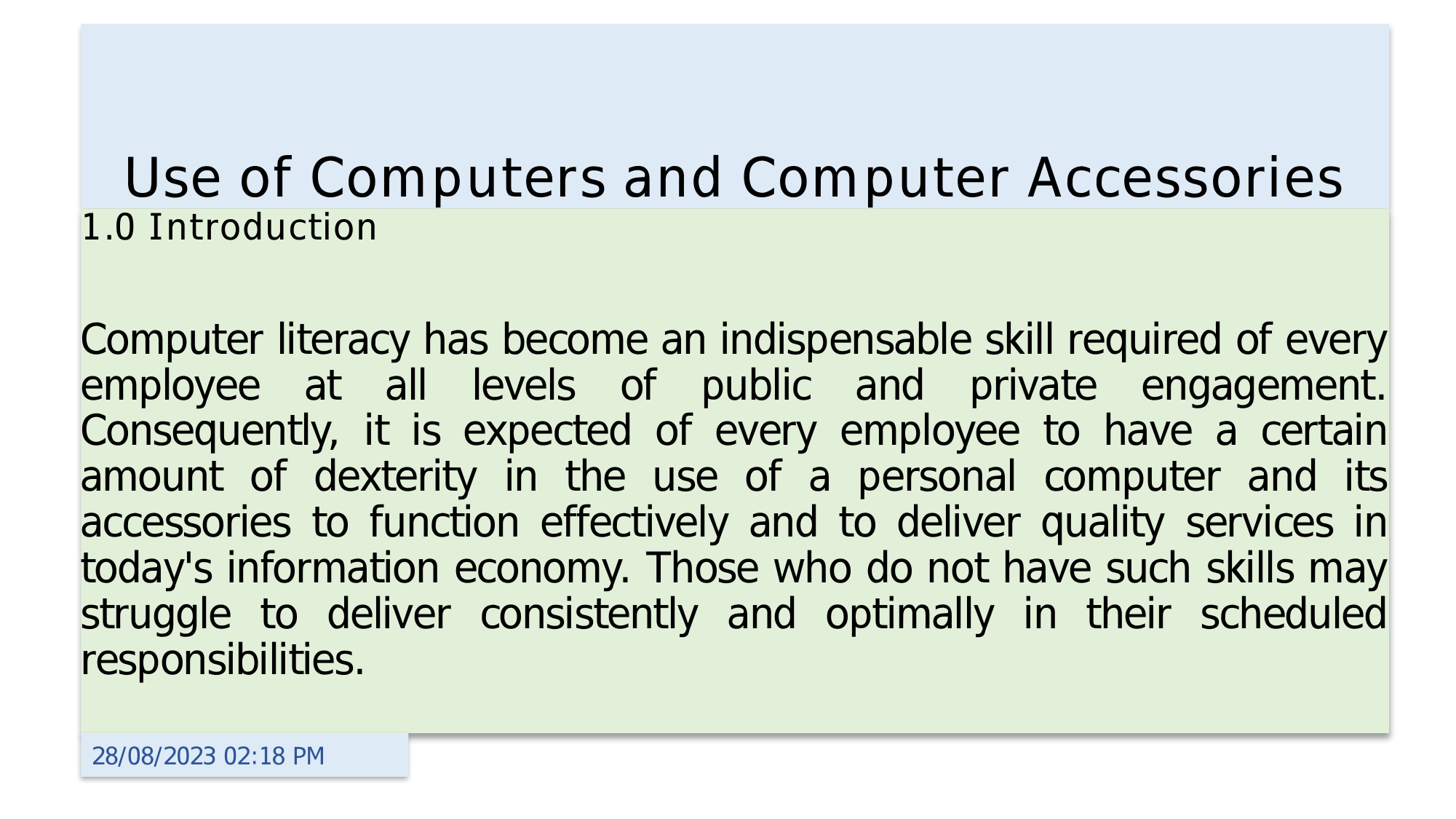

# Use of Computers and Computer Accessories
1.0 Introduction

Computer literacy has become an indispensable skill required of every employee at all levels of public and private engagement. Consequently, it is expected of every employee to have a certain amount of dexterity in the use of a personal computer and its accessories to function effectively and to deliver quality services in today's information economy. Those who do not have such skills may struggle to deliver consistently and optimally in their scheduled responsibilities.

28/08/2023 02:18 PM